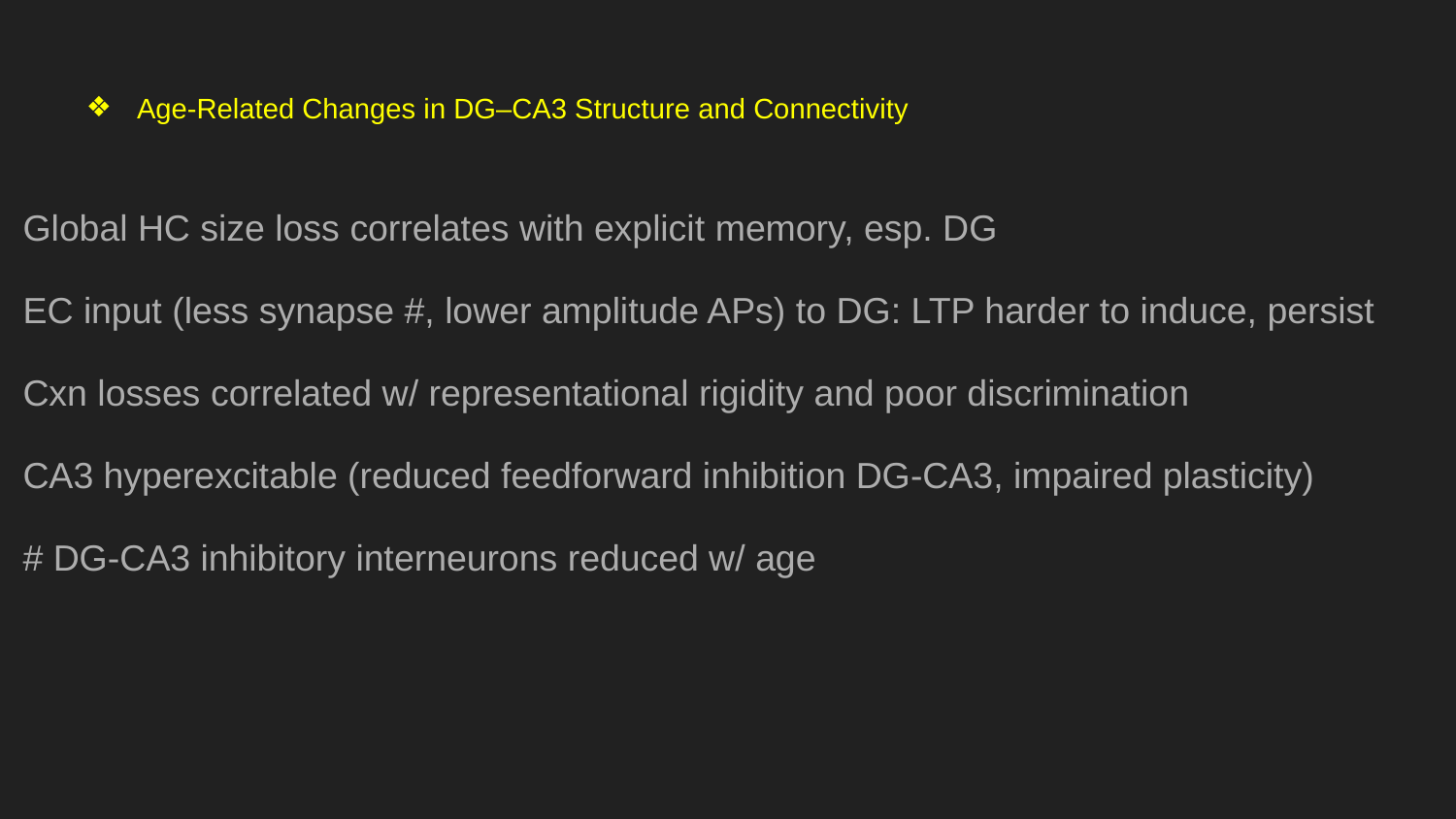

# Age-Related Changes in DG–CA3 Structure and Connectivity
Global HC size loss correlates with explicit memory, esp. DG
EC input (less synapse #, lower amplitude APs) to DG: LTP harder to induce, persist
Cxn losses correlated w/ representational rigidity and poor discrimination
CA3 hyperexcitable (reduced feedforward inhibition DG-CA3, impaired plasticity)
# DG-CA3 inhibitory interneurons reduced w/ age